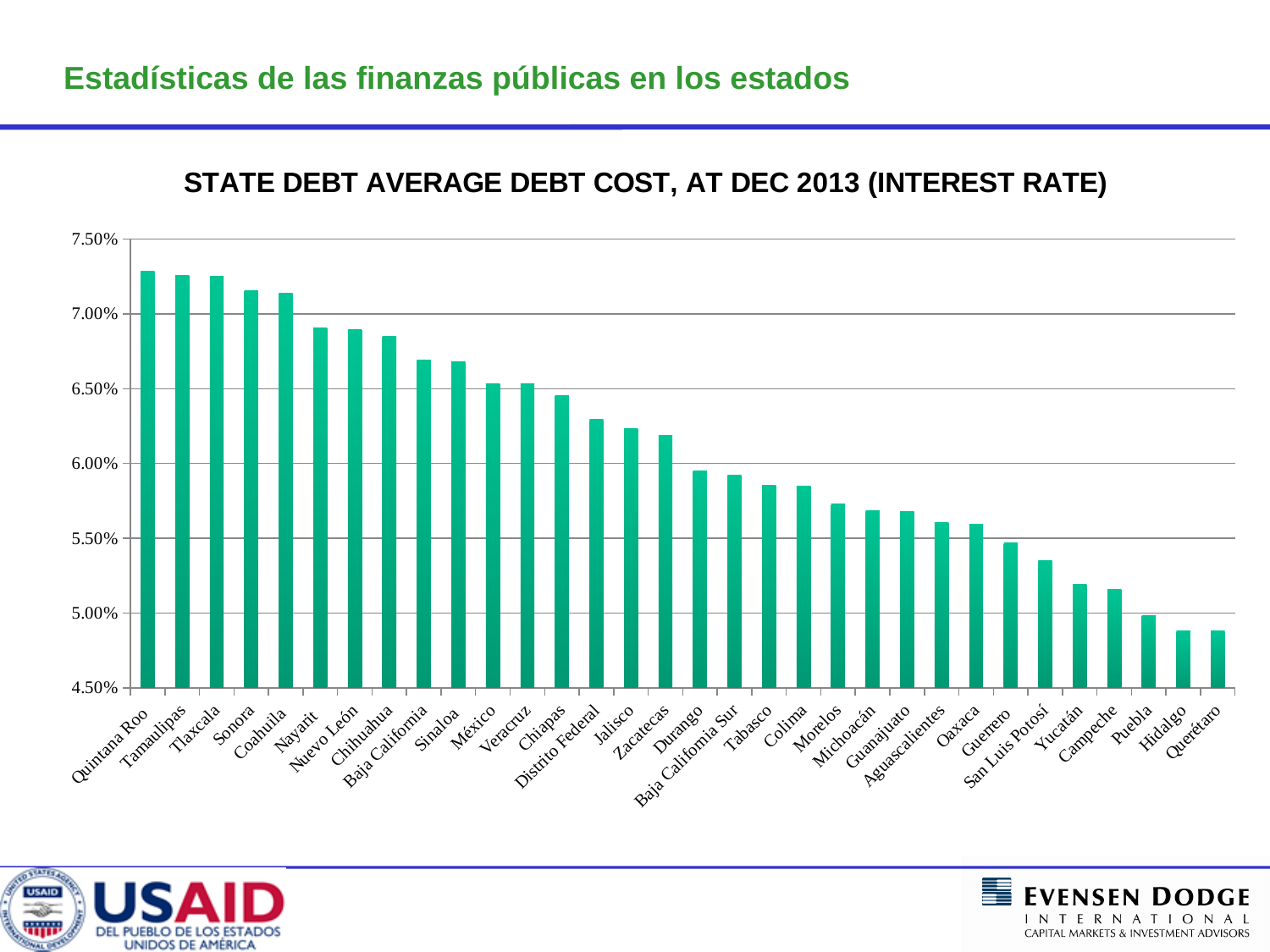

Estadísticas de las finanzas públicas en los estados

### Chart: STATE DEBT AVERAGE DEBT COST, AT DEC 2013 (INTEREST RATE)

| Category | Interes |
|---|---|
| Quintana Roo  | 0.0728318620714337 |
| Tamaulipas | 0.0725747620425312 |
| Tlaxcala | 0.0724866321670042 |
| Sonora | 0.0715214782733014 |
| Coahuila  | 0.0713879746331844 |
| Nayarit   | 0.0690735339711957 |
| Nuevo León | 0.068933812773911 |
| Chihuahua | 0.0684939101085328 |
| Baja California | 0.0669125593650527 |
| Sinaloa  | 0.0667755792797318 |
| México | 0.0653538583407935 |
| Veracruz | 0.0653264353995151 |
| Chiapas | 0.0645521739072438 |
| Distrito Federal | 0.0629445282385273 |
| Jalisco | 0.0623214882220152 |
| Zacatecas | 0.0618525886779342 |
| Durango | 0.0595081474851419 |
| Baja California Sur | 0.059243762799375 |
| Tabasco | 0.058526143047765 |
| Colima | 0.058509056052815 |
| Morelos | 0.0573021732548787 |
| Michoacán | 0.0568142327620262 |
| Guanajuato | 0.0567947089057019 |
| Aguascalientes | 0.0560277418968661 |
| Oaxaca | 0.0559486530181577 |
| Guerrero  | 0.0546939224352577 |
| San Luis Potosí | 0.053489743100877 |
| Yucatán | 0.0519438158807631 |
| Campeche | 0.0515796215831829 |
| Puebla | 0.0498387498275542 |
| Hidalgo | 0.0487769662144325 |
| Querétaro | 0.0487752434432691 |